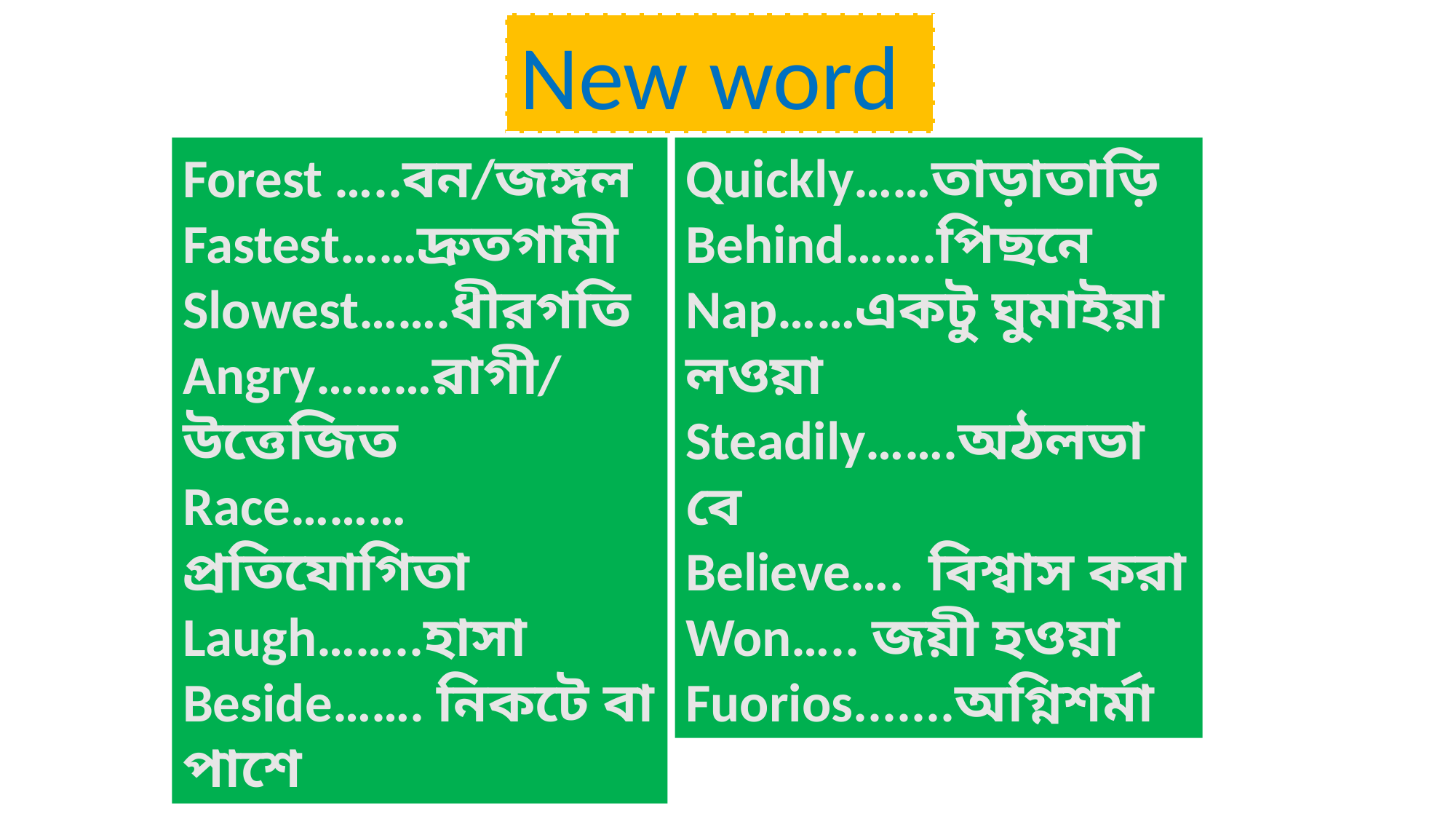

New word
Forest …..বন/জঙ্গল
Fastest……দ্রুতগামী
Slowest…….ধীরগতি
Angry………রাগী/উত্তেজিত
Race………প্রতিযোগিতা
Laugh……..হাসা
Beside……. নিকটে বা পাশে
Quickly……তাড়াতাড়ি
Behind…….পিছনে
Nap……একটু ঘুমাইয়া লওয়া
Steadily…….অঠলভাবে
Believe….  বিশ্বাস করা
Won….. জয়ী হওয়া
Fuorios.......অগ্নিশর্মা